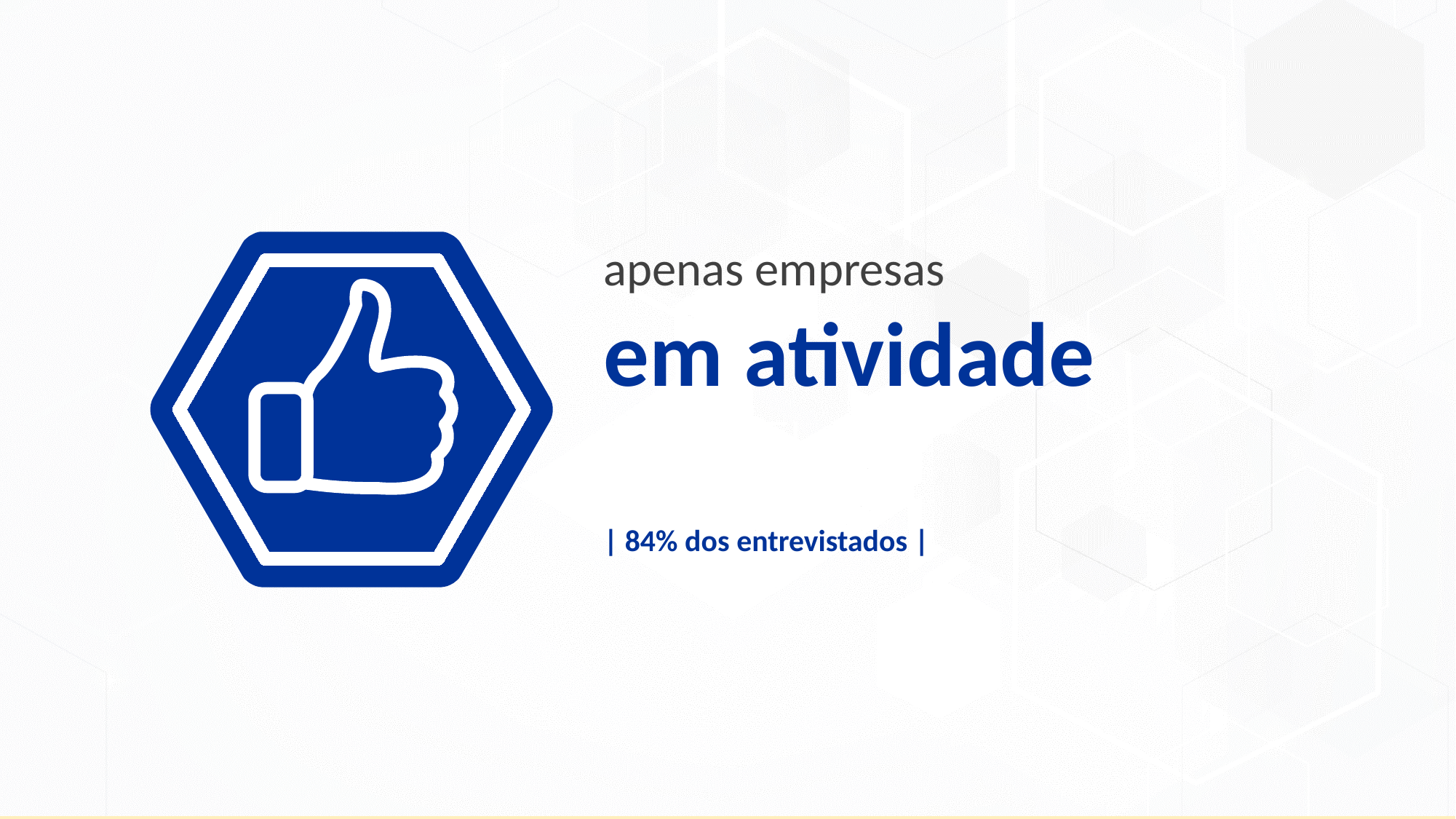

apenas empresas
em atividade
como MEI

| 84% dos entrevistados |